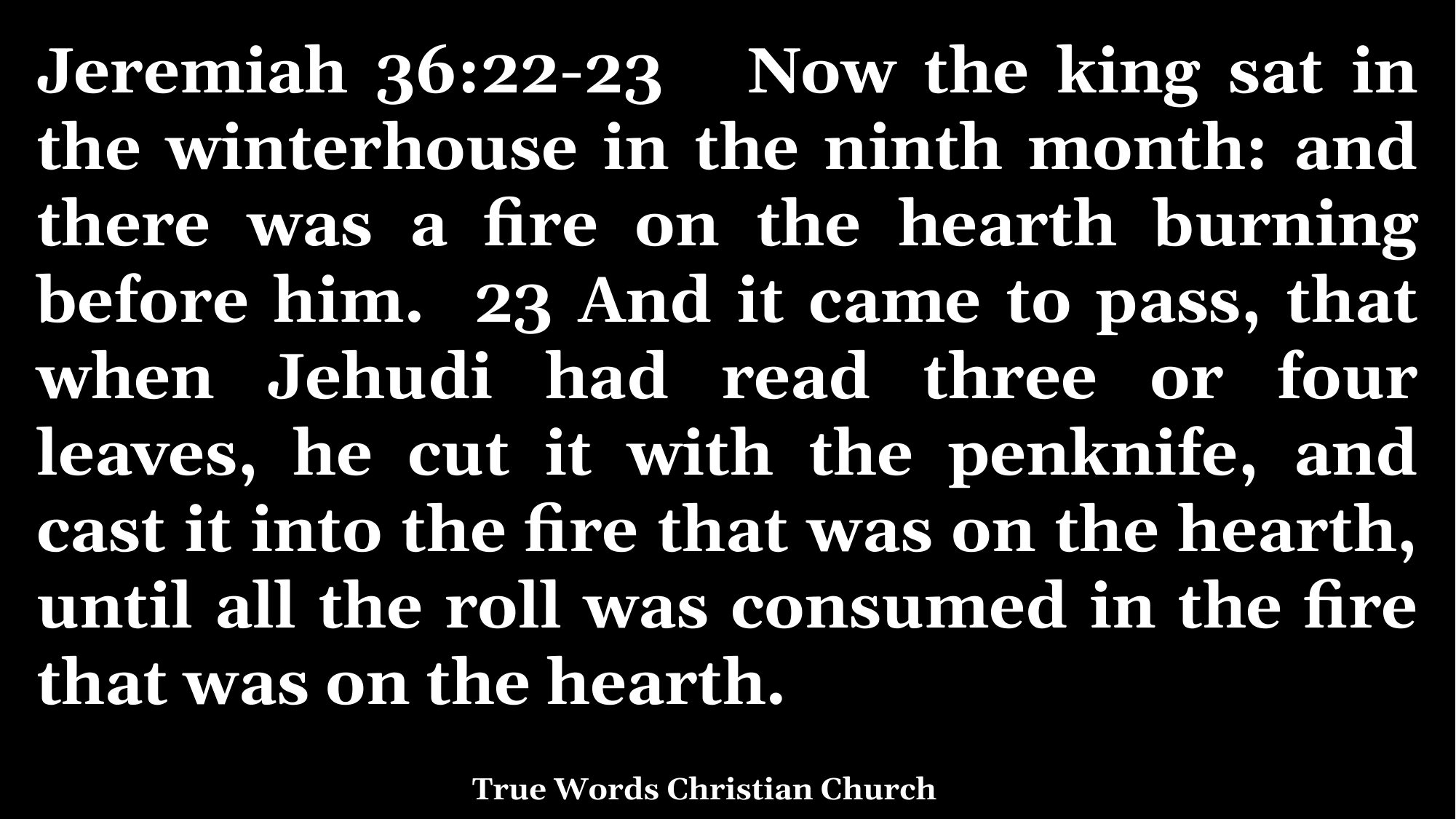

Jeremiah 36:22-23   Now the king sat in the winterhouse in the ninth month: and there was a fire on the hearth burning before him.  23 And it came to pass, that when Jehudi had read three or four leaves, he cut it with the penknife, and cast it into the fire that was on the hearth, until all the roll was consumed in the fire that was on the hearth.
True Words Christian Church